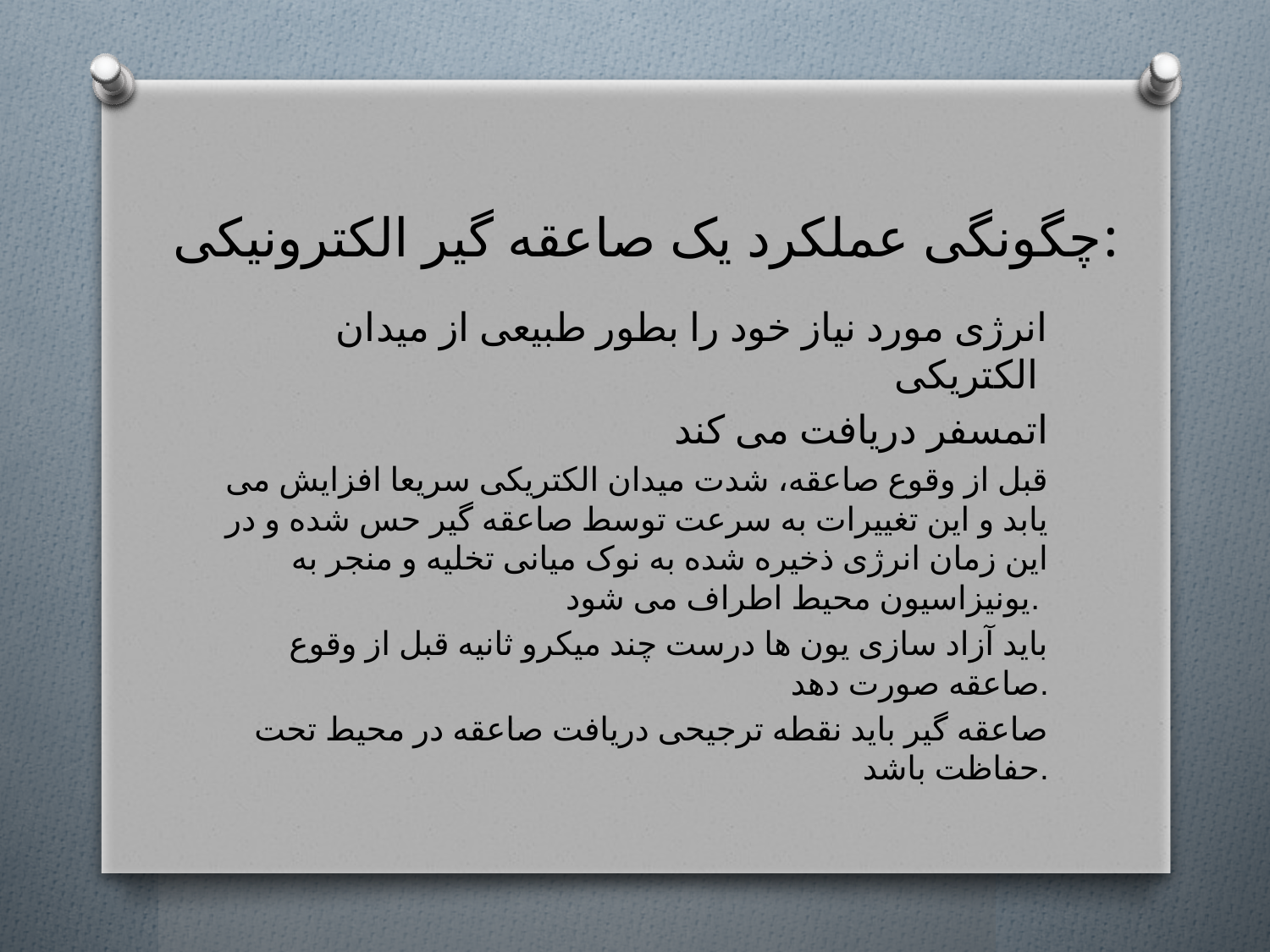

# چگونگی عملکرد یک صاعقه گیر الکترونیکی:
انرژی مورد نیاز خود را بطور طبیعی از میدان الکتریکی
اتمسفر دریافت می کند
قبل از وقوع صاعقه، شدت میدان الکتریکی سریعا افزایش می یابد و این تغییرات به سرعت توسط صاعقه گیر حس شده و در این زمان انرژی ذخیره شده به نوک میانی تخلیه و منجر به یونیزاسیون محیط اطراف می شود.
باید آزاد سازی یون ها درست چند میکرو ثانیه قبل از وقوع صاعقه صورت دهد.
صاعقه گیر باید نقطه ترجیحی دریافت صاعقه در محیط تحت حفاظت باشد.